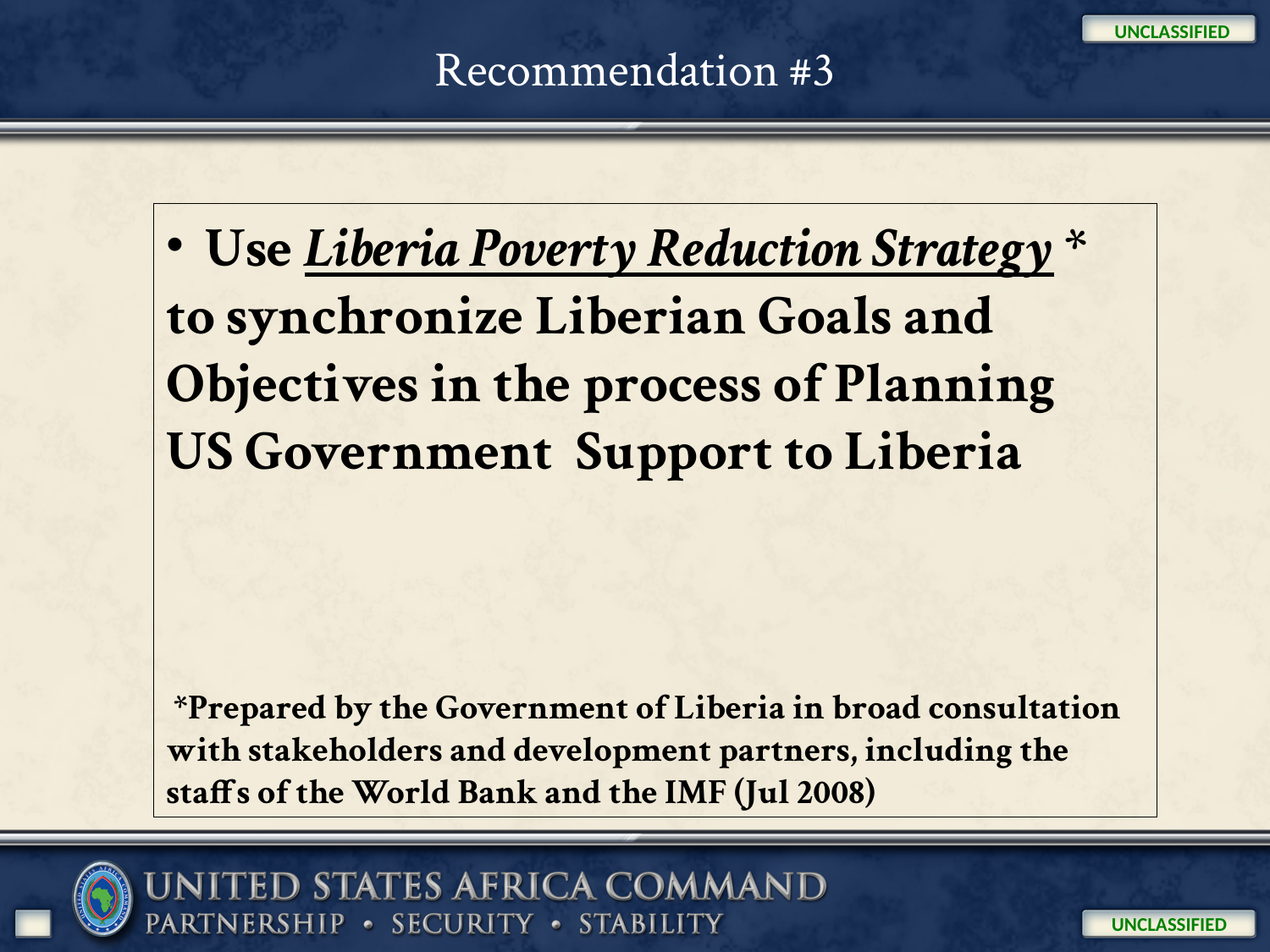

Recommendation #3
  Use Liberia Poverty Reduction Strategy *  to synchronize Liberian Goals and Objectives in the process of Planning  US Government  Support to Liberia

 *Prepared by the Government of Liberia in broad consultation with stakeholders and development partners, including the staffs of the World Bank and the IMF (Jul 2008)